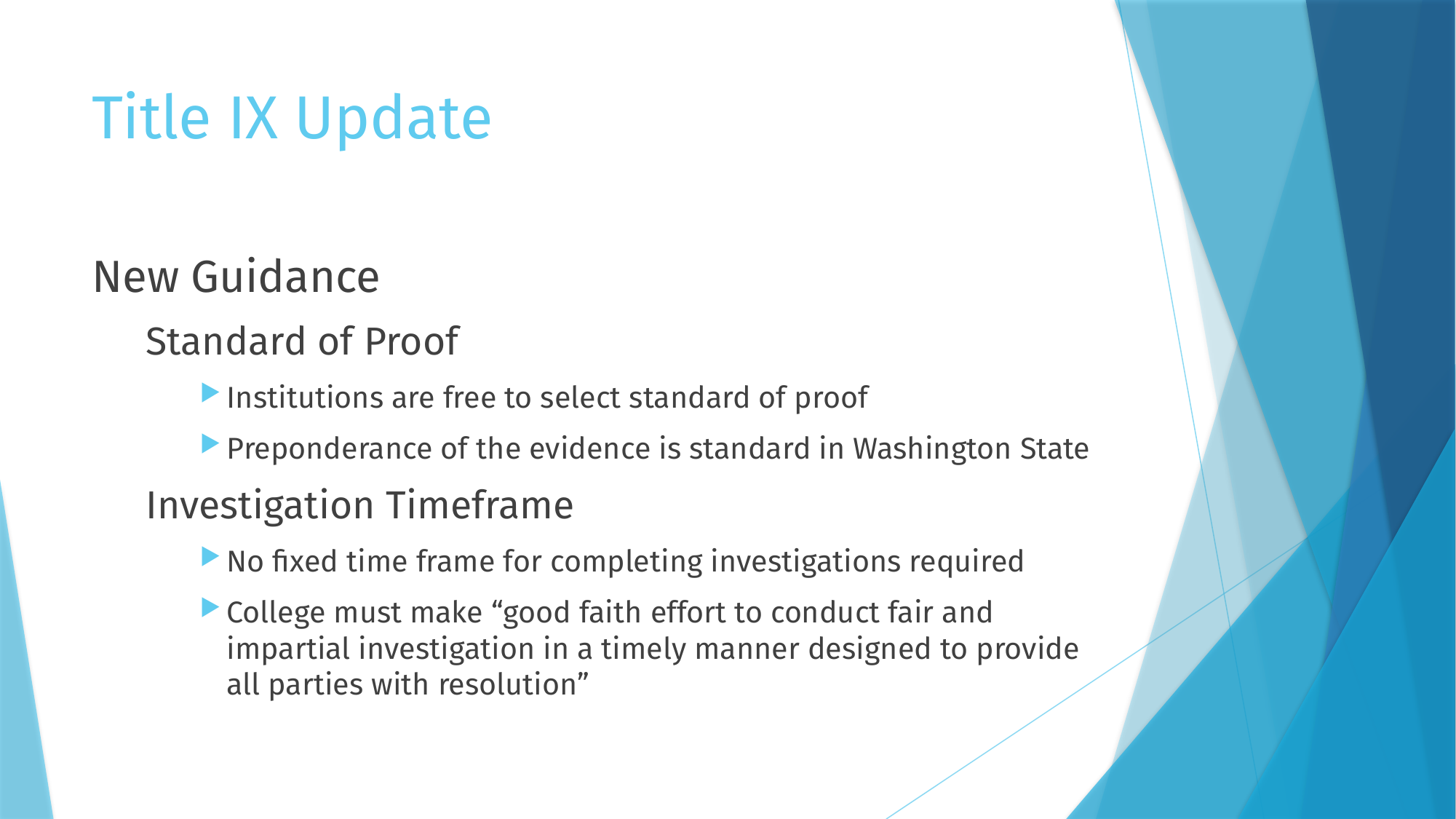

# Title IX Update
New Guidance
Standard of Proof
Institutions are free to select standard of proof
Preponderance of the evidence is standard in Washington State
Investigation Timeframe
No fixed time frame for completing investigations required
College must make “good faith effort to conduct fair and impartial investigation in a timely manner designed to provide all parties with resolution”